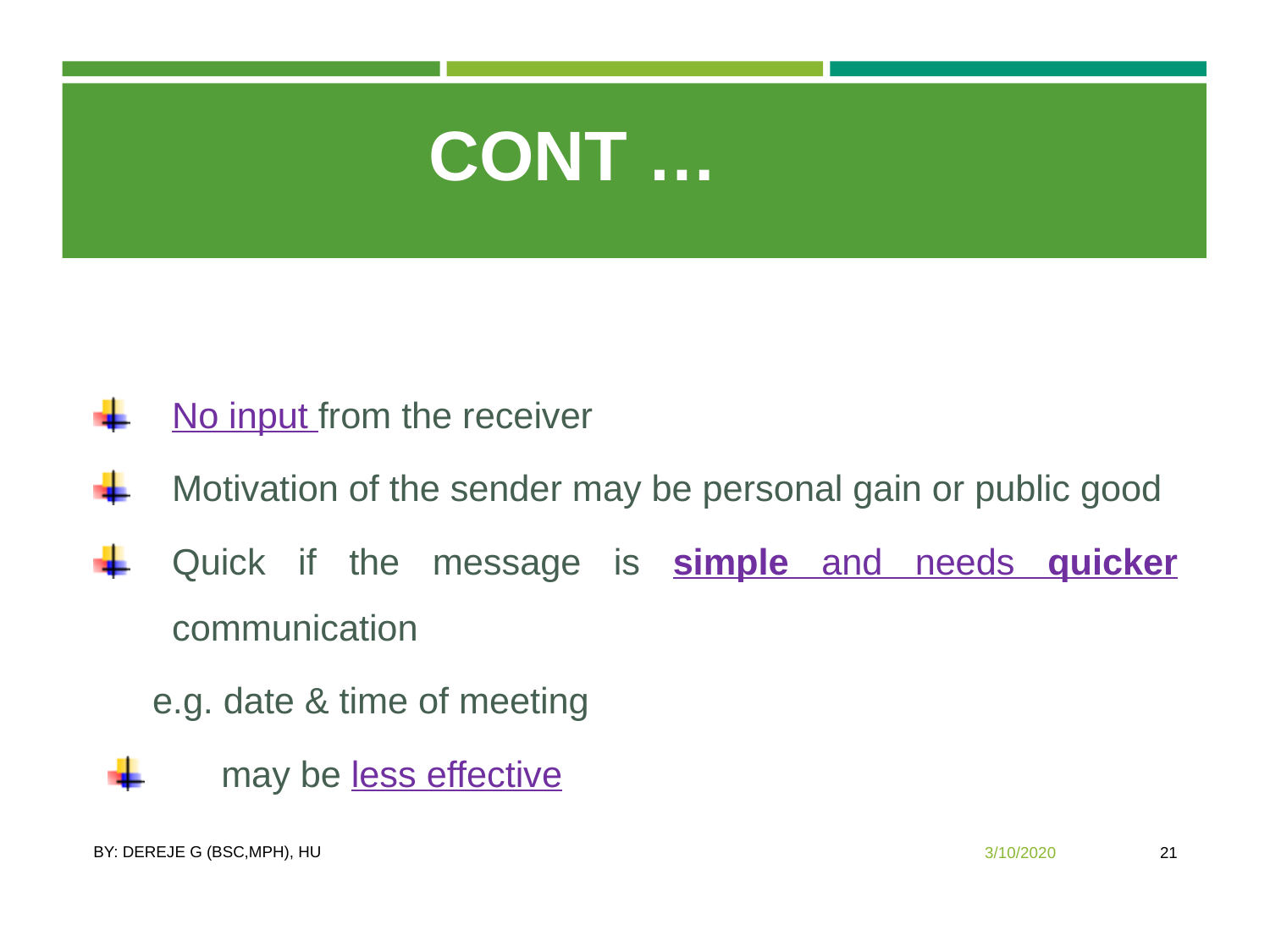

# Cont …

No input from the receiver
Motivation of the sender may be personal gain or public good
Quick if the message is simple and needs quicker communication
e.g. date & time of meeting
may be less effective

By: Dereje G (Bsc,MPH), HU
3/10/2020
21